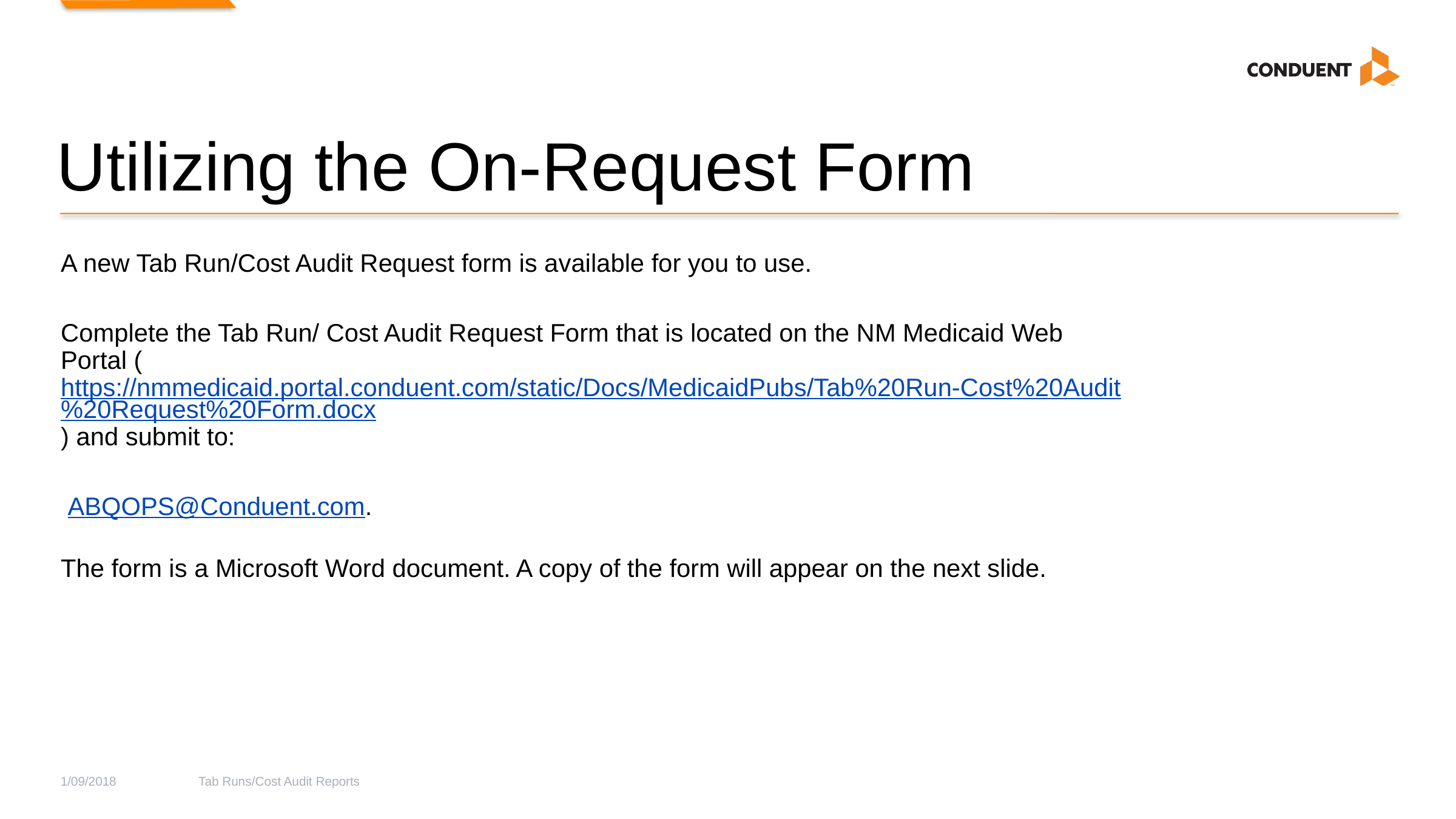

# Utilizing the On-Request Form
A new Tab Run/Cost Audit Request form is available for you to use.

Complete the Tab Run/ Cost Audit Request Form that is located on the NM Medicaid Web Portal (https://nmmedicaid.portal.conduent.com/static/Docs/MedicaidPubs/Tab%20Run-Cost%20Audit%20Request%20Form.docx) and submit to:

 ABQOPS@Conduent.com.
The form is a Microsoft Word document. A copy of the form will appear on the next slide.

1/09/2018
Tab Runs/Cost Audit Reports